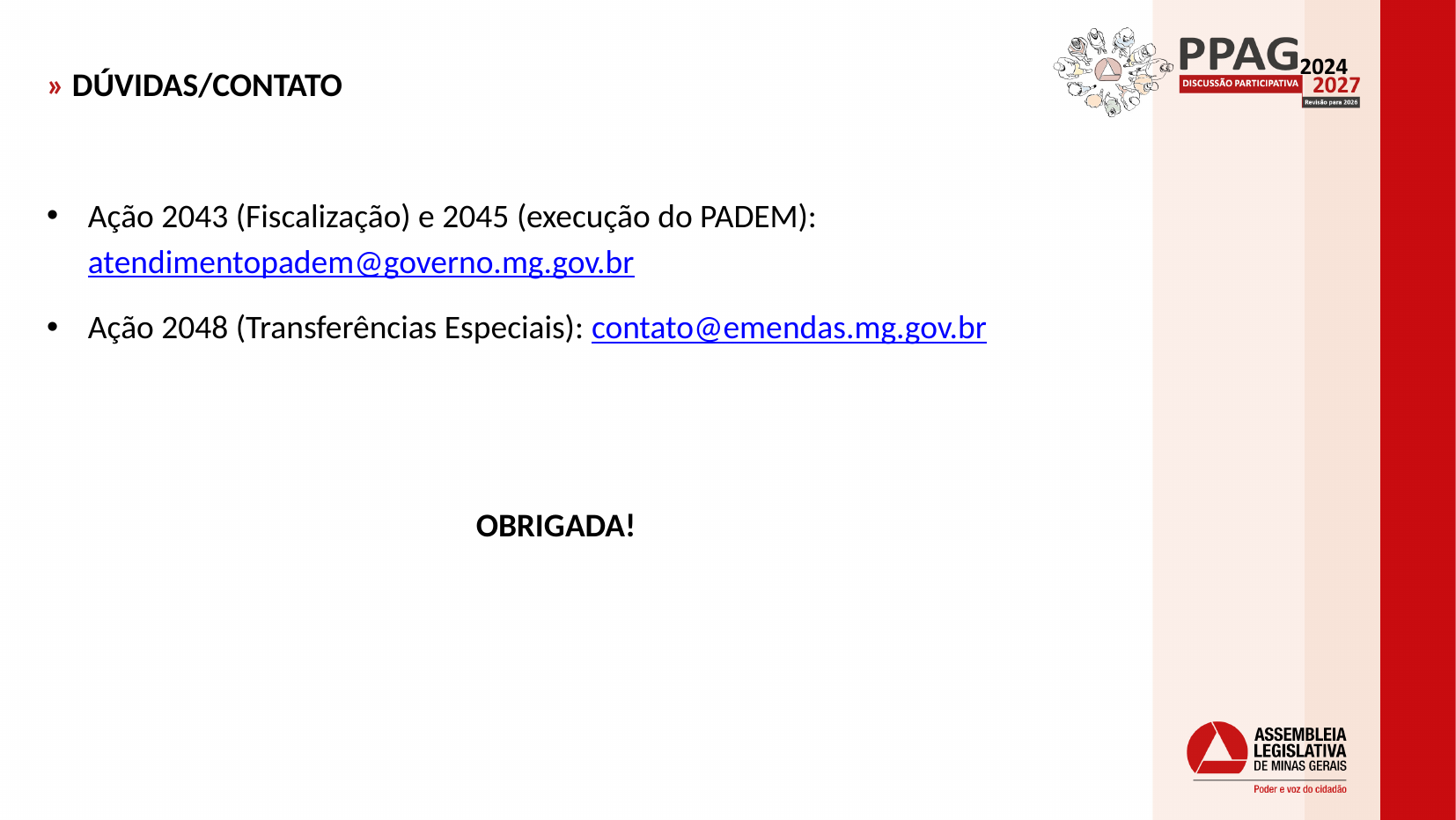

» DÚVIDAS/CONTATO

Ação 2043 (Fiscalização) e 2045 (execução do PADEM): atendimentopadem@governo.mg.gov.br
Ação 2048 (Transferências Especiais): contato@emendas.mg.gov.br

OBRIGADA!